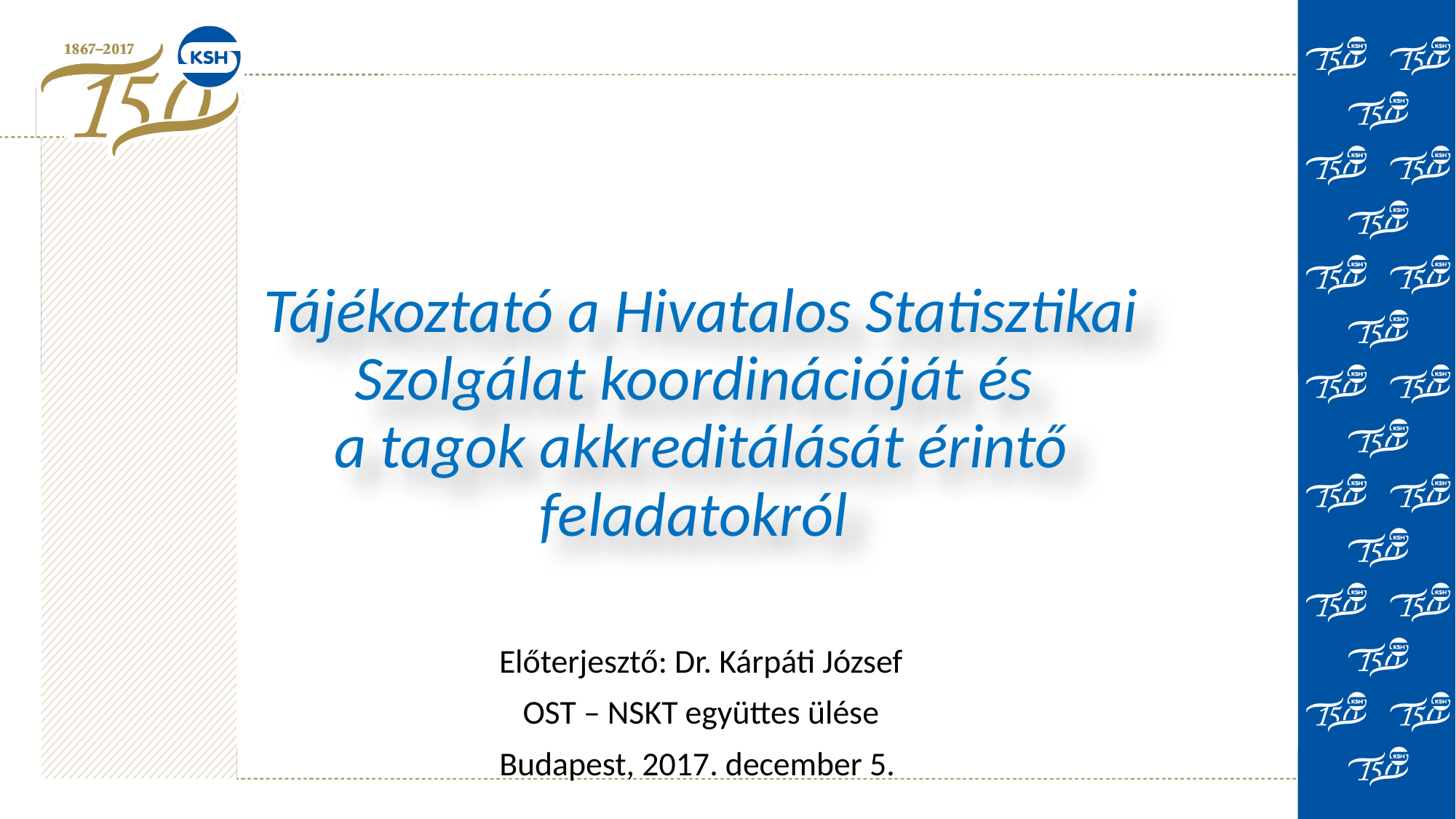

# Tájékoztató a Hivatalos Statisztikai Szolgálat koordinációját és a tagok akkreditálását érintő feladatokról
Előterjesztő: Dr. Kárpáti József
OST – NSKT együttes ülése
Budapest, 2017. december 5.